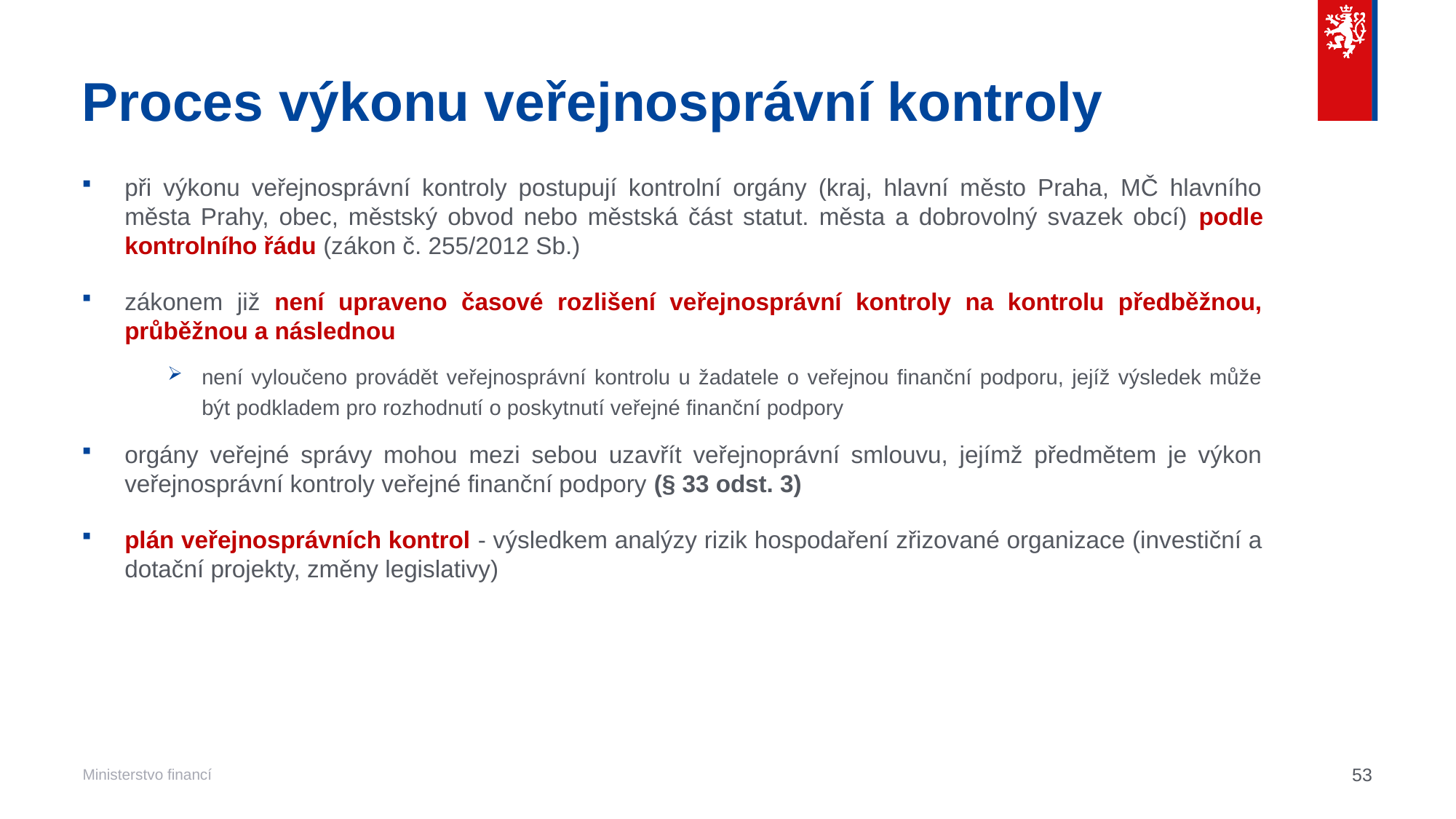

# Proces výkonu veřejnosprávní kontroly
při výkonu veřejnosprávní kontroly postupují kontrolní orgány (kraj, hlavní město Praha, MČ hlavního města Prahy, obec, městský obvod nebo městská část statut. města a dobrovolný svazek obcí) podle kontrolního řádu (zákon č. 255/2012 Sb.)
zákonem již není upraveno časové rozlišení veřejnosprávní kontroly na kontrolu předběžnou, průběžnou a následnou
není vyloučeno provádět veřejnosprávní kontrolu u žadatele o veřejnou finanční podporu, jejíž výsledek může být podkladem pro rozhodnutí o poskytnutí veřejné finanční podpory
orgány veřejné správy mohou mezi sebou uzavřít veřejnoprávní smlouvu, jejímž předmětem je výkon veřejnosprávní kontroly veřejné finanční podpory (§ 33 odst. 3)
plán veřejnosprávních kontrol - výsledkem analýzy rizik hospodaření zřizované organizace (investiční a dotační projekty, změny legislativy)

53